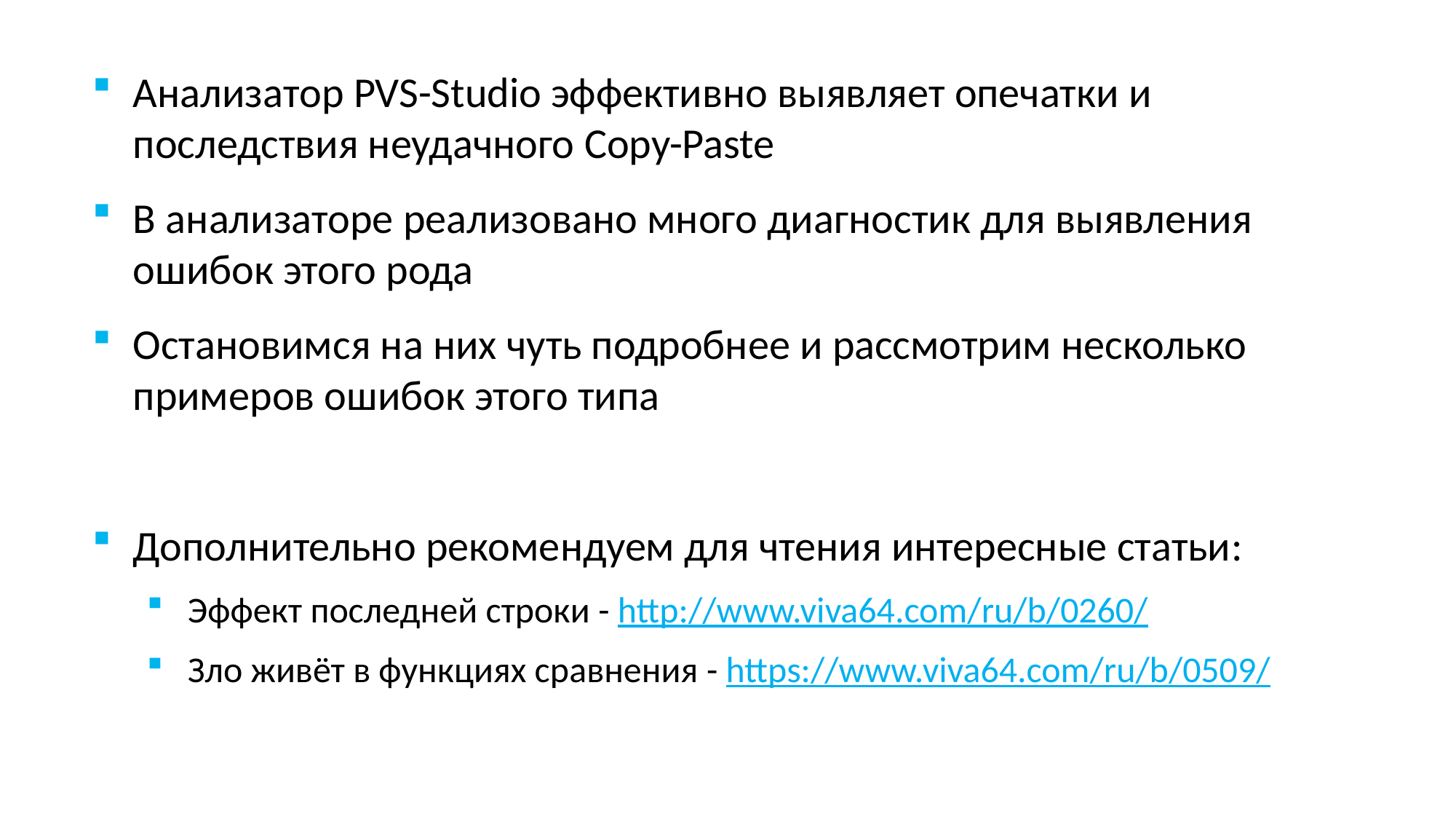

Анализатор PVS-Studio эффективно выявляет опечатки и последствия неудачного Copy-Paste
В анализаторе реализовано много диагностик для выявления ошибок этого рода
Остановимся на них чуть подробнее и рассмотрим несколько примеров ошибок этого типа

Дополнительно рекомендуем для чтения интересные статьи:
Эффект последней строки - http://www.viva64.com/ru/b/0260/
Зло живёт в функциях сравнения - https://www.viva64.com/ru/b/0509/